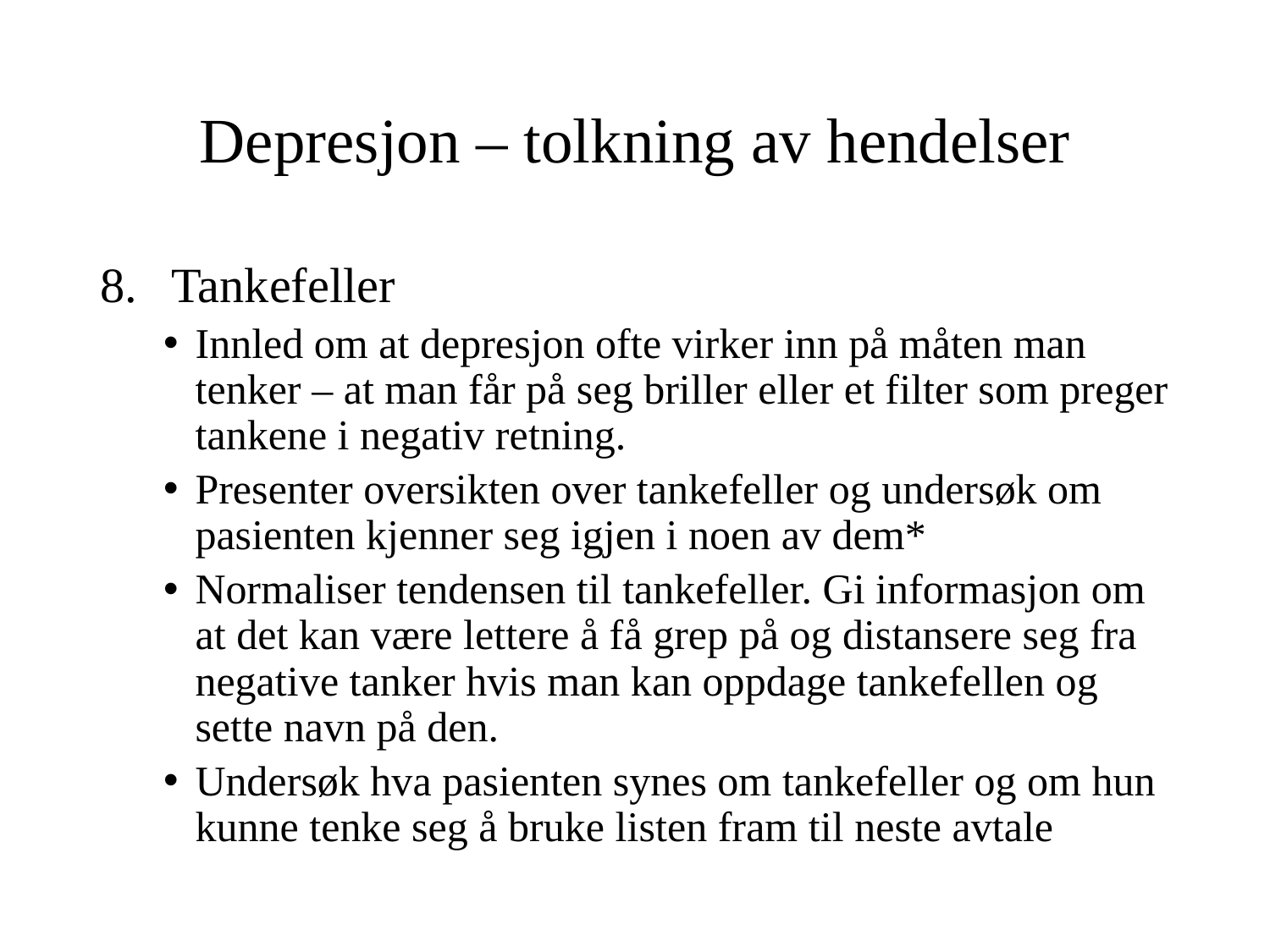

# Depresjon – tolkning av hendelser
Tankefeller
Innled om at depresjon ofte virker inn på måten man tenker – at man får på seg briller eller et filter som preger tankene i negativ retning.
Presenter oversikten over tankefeller og undersøk om pasienten kjenner seg igjen i noen av dem*
Normaliser tendensen til tankefeller. Gi informasjon om at det kan være lettere å få grep på og distansere seg fra negative tanker hvis man kan oppdage tankefellen og sette navn på den.
Undersøk hva pasienten synes om tankefeller og om hun kunne tenke seg å bruke listen fram til neste avtale